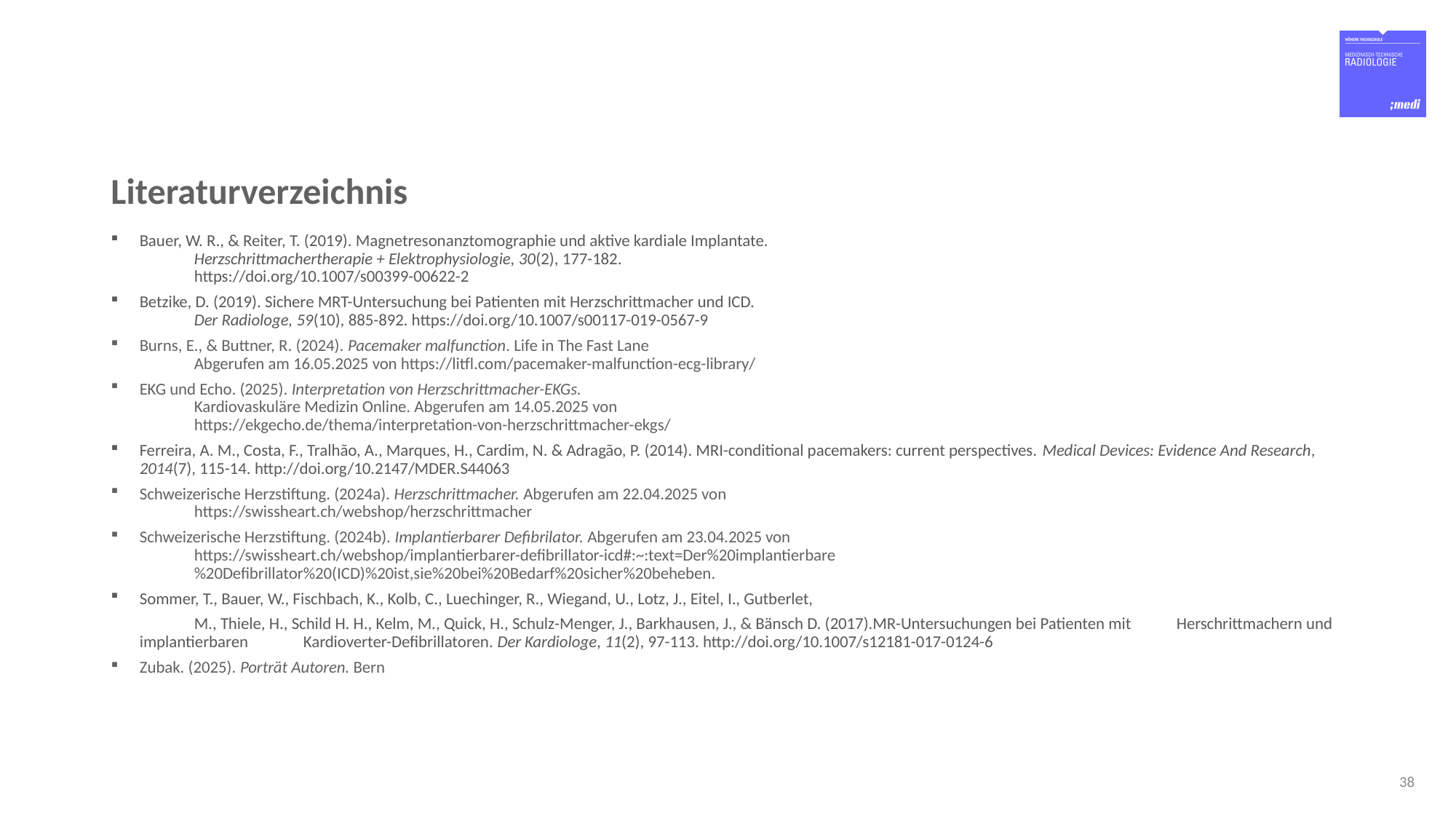

# Literaturverzeichnis
Bauer, W. R., & Reiter, T. (2019). Magnetresonanztomographie und aktive kardiale Implantate.
	Herzschrittmachertherapie + Elektrophysiologie, 30(2), 177-182.
  	https://doi.org/10.1007/s00399-00622-2
Betzike, D. (2019). Sichere MRT-Untersuchung bei Patienten mit Herzschrittmacher und ICD.
	Der Radiologe, 59(10), 885-892. https://doi.org/10.1007/s00117-019-0567-9
Burns, E., & Buttner, R. (2024). Pacemaker malfunction. Life in The Fast Lane
	Abgerufen am 16.05.2025 von https://litfl.com/pacemaker-malfunction-ecg-library/
EKG und Echo. (2025). Interpretation von Herzschrittmacher-EKGs.
 	Kardiovaskuläre Medizin Online. Abgerufen am 14.05.2025 von
	https://ekgecho.de/thema/interpretation-von-herzschrittmacher-ekgs/
Ferreira, A. M., Costa, F., Tralhão, A., Marques, H., Cardim, N. & Adragão, P. (2014). MRI-conditional pacemakers: current perspectives. Medical Devices: Evidence And Research, 	2014(7), 115-14. http://doi.org/10.2147/MDER.S44063
Schweizerische Herzstiftung. (2024a). Herzschrittmacher. Abgerufen am 22.04.2025 von
	https://swissheart.ch/webshop/herzschrittmacher
Schweizerische Herzstiftung. (2024b). Implantierbarer Defibrilator. Abgerufen am 23.04.2025 von
	https://swissheart.ch/webshop/implantierbarer-defibrillator-icd#:~:text=Der%20implantierbare
	%20Defibrillator%20(ICD)%20ist,sie%20bei%20Bedarf%20sicher%20beheben.
Sommer, T., Bauer, W., Fischbach, K., Kolb, C., Luechinger, R., Wiegand, U., Lotz, J., Eitel, I., Gutberlet,
	M., Thiele, H., Schild H. H., Kelm, M., Quick, H., Schulz-Menger, J., Barkhausen, J., & Bänsch D. (2017).MR-Untersuchungen bei Patienten mit 	Herschrittmachern und implantierbaren 	Kardioverter-Defibrillatoren. Der Kardiologe, 11(2), 97-113. http://doi.org/10.1007/s12181-017-0124-6
Zubak. (2025). Porträt Autoren. Bern

38